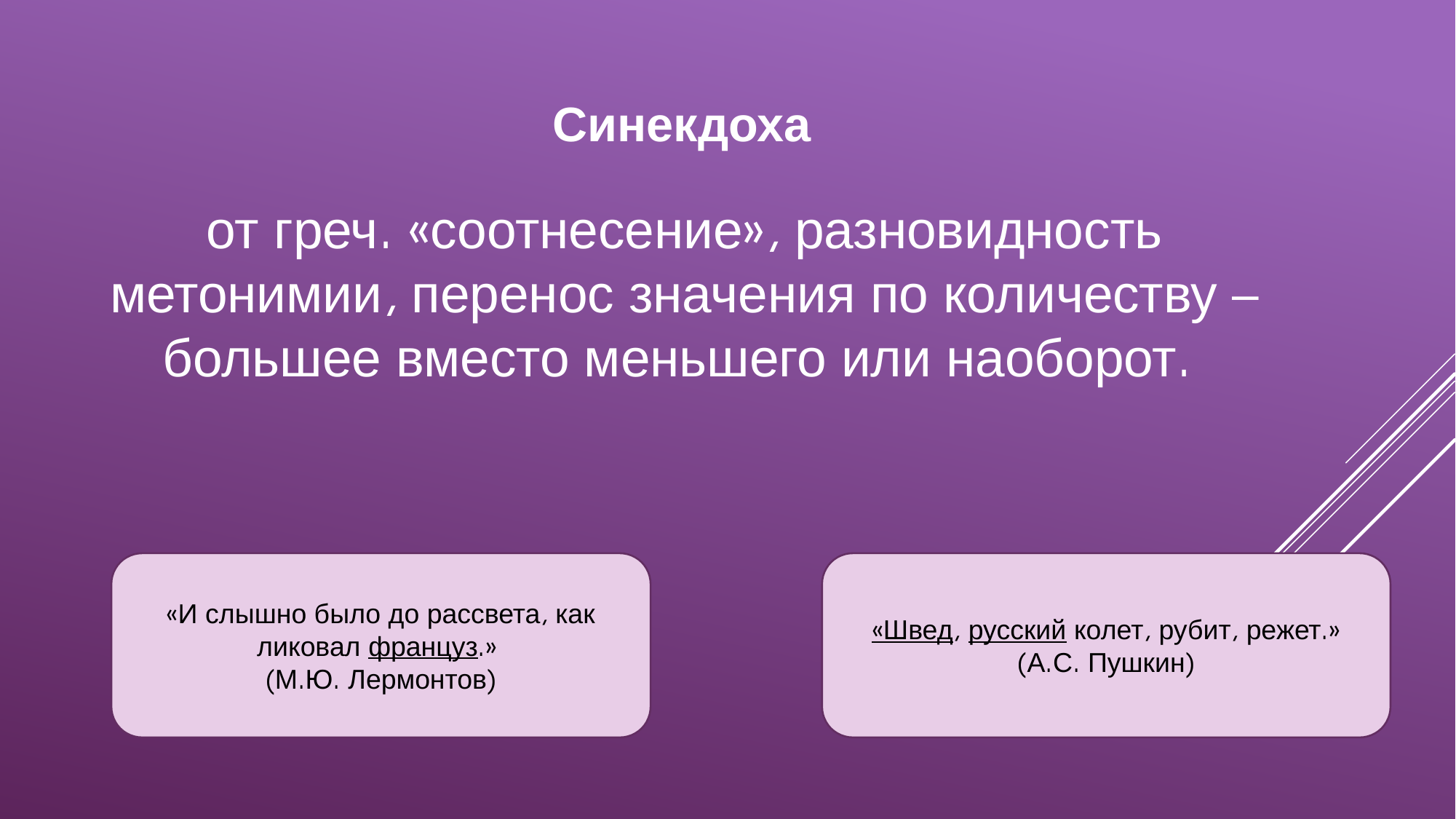

# Синекдоха
от греч. «соотнесение», разновидность метонимии, перенос значения по количеству – большее вместо меньшего или наоборот.

«И слышно было до рассвета, как ликовал француз.»
(М.Ю. Лермонтов)
«Швед, русский колет, рубит, режет.» (А.С. Пушкин)